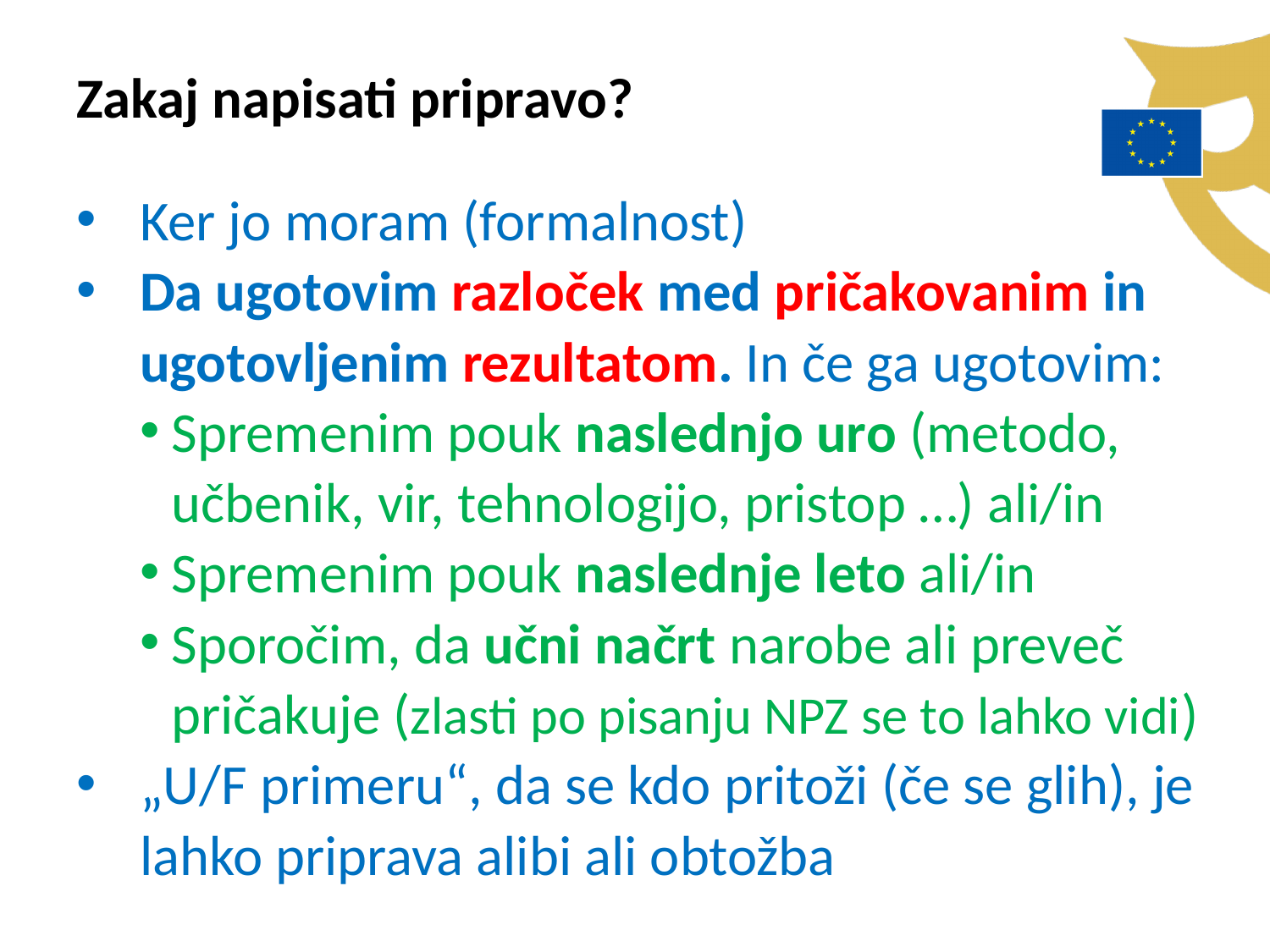

Zakaj napisati pripravo?
Ker jo moram (formalnost)
Da ugotovim razloček med pričakovanim in ugotovljenim rezultatom. In če ga ugotovim:
Spremenim pouk naslednjo uro (metodo, učbenik, vir, tehnologijo, pristop …) ali/in
Spremenim pouk naslednje leto ali/in
Sporočim, da učni načrt narobe ali preveč pričakuje (zlasti po pisanju NPZ se to lahko vidi)
„U/F primeru“, da se kdo pritoži (če se glih), je lahko priprava alibi ali obtožba